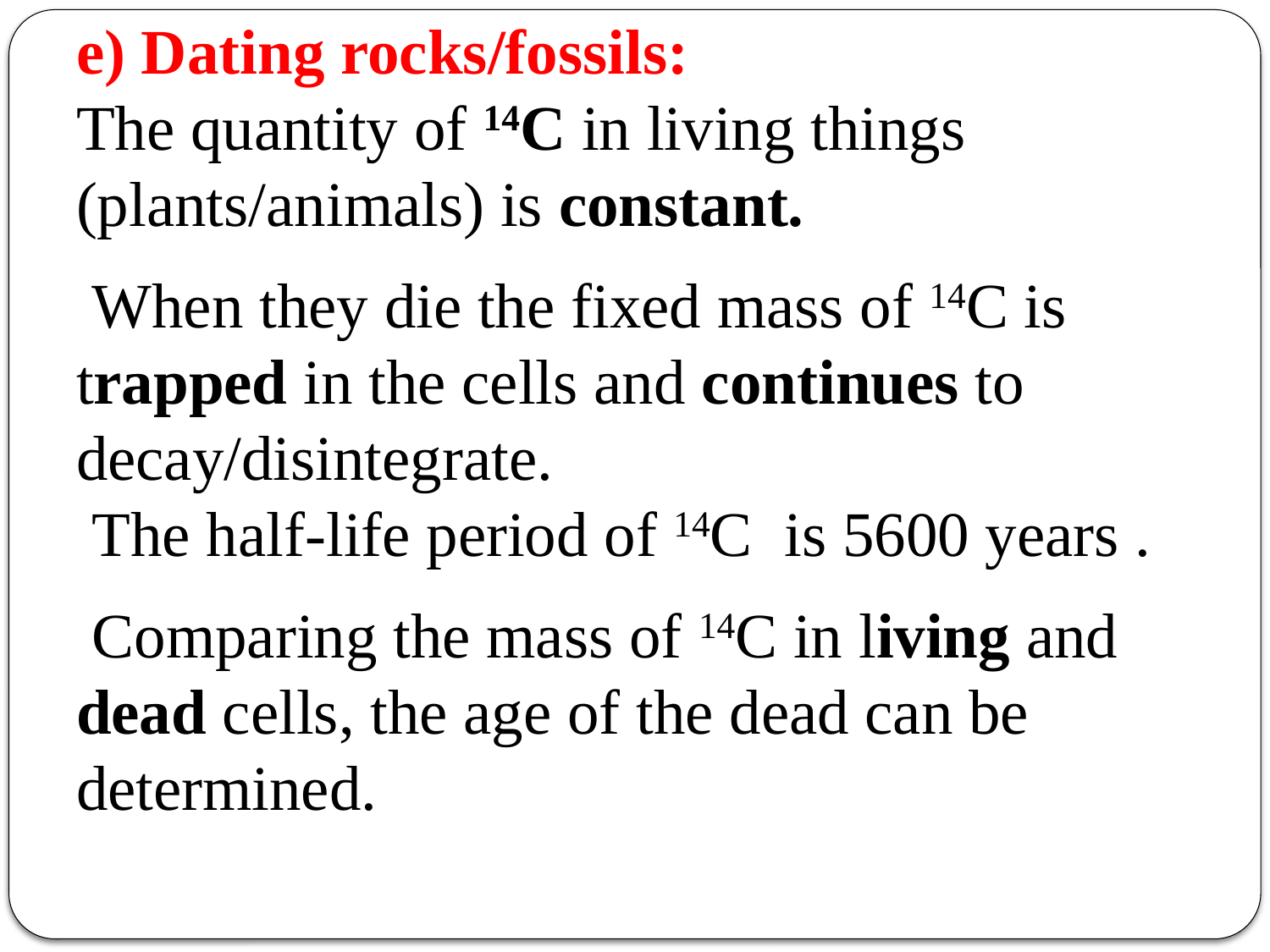

e) Dating rocks/fossils:
The quantity of 14C in living things    (plants/animals) is constant.

 When they die the fixed mass of 14C is trapped in the cells and continues to decay/disintegrate.
 The half-life period of 14C  is 5600 years .

 Comparing the mass of 14C in living and dead cells, the age of the dead can be determined.